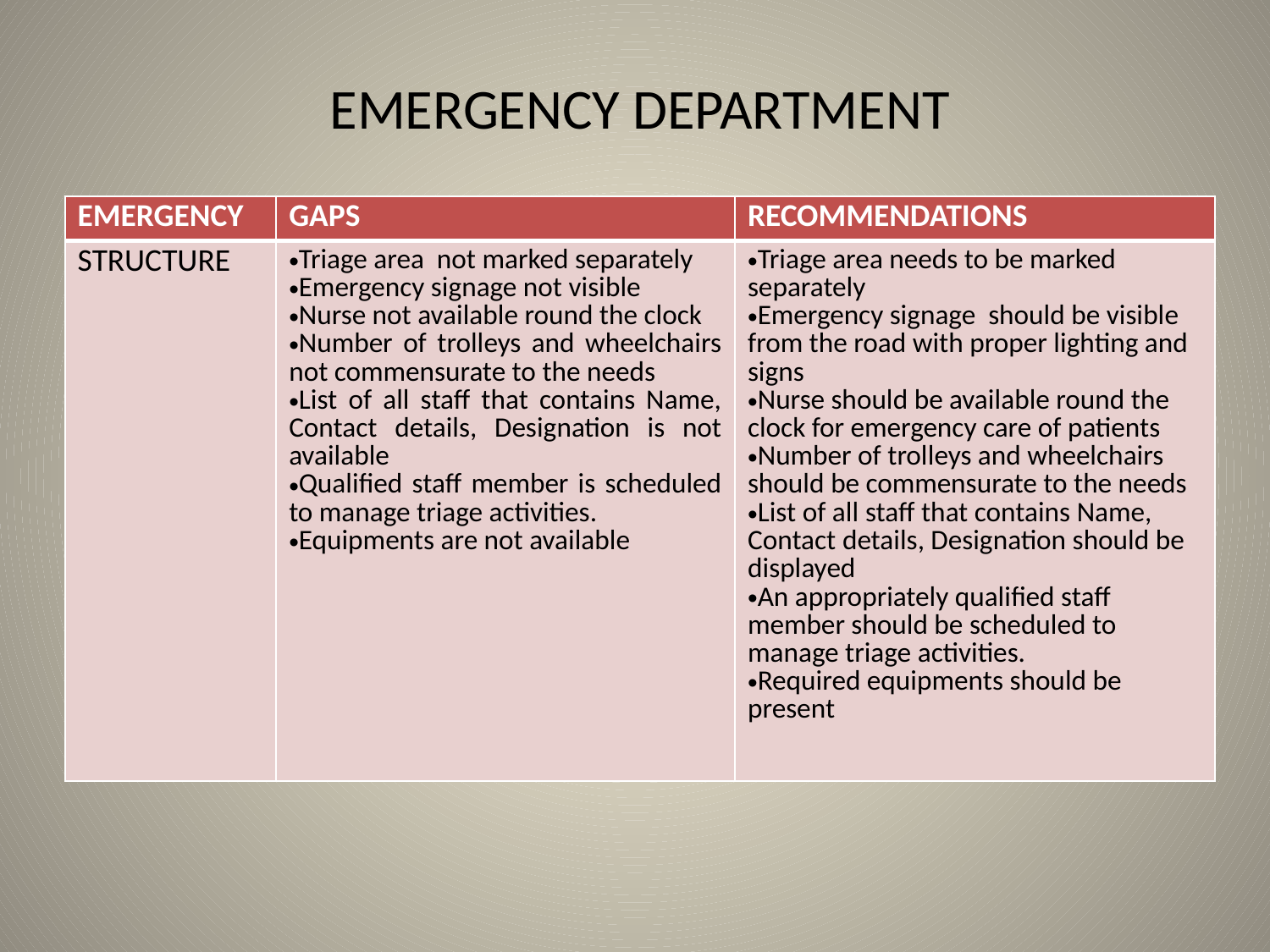

EMERGENCY DEPARTMENT
| EMERGENCY | GAPS | RECOMMENDATIONS |
| --- | --- | --- |
| STRUCTURE | Triage area not marked separately Emergency signage not visible Nurse not available round the clock Number of trolleys and wheelchairs not commensurate to the needs List of all staff that contains Name, Contact details, Designation is not available Qualified staff member is scheduled to manage triage activities. Equipments are not available | Triage area needs to be marked separately Emergency signage should be visible from the road with proper lighting and signs Nurse should be available round the clock for emergency care of patients Number of trolleys and wheelchairs should be commensurate to the needs List of all staff that contains Name, Contact details, Designation should be displayed An appropriately qualified staff member should be scheduled to manage triage activities. Required equipments should be present |